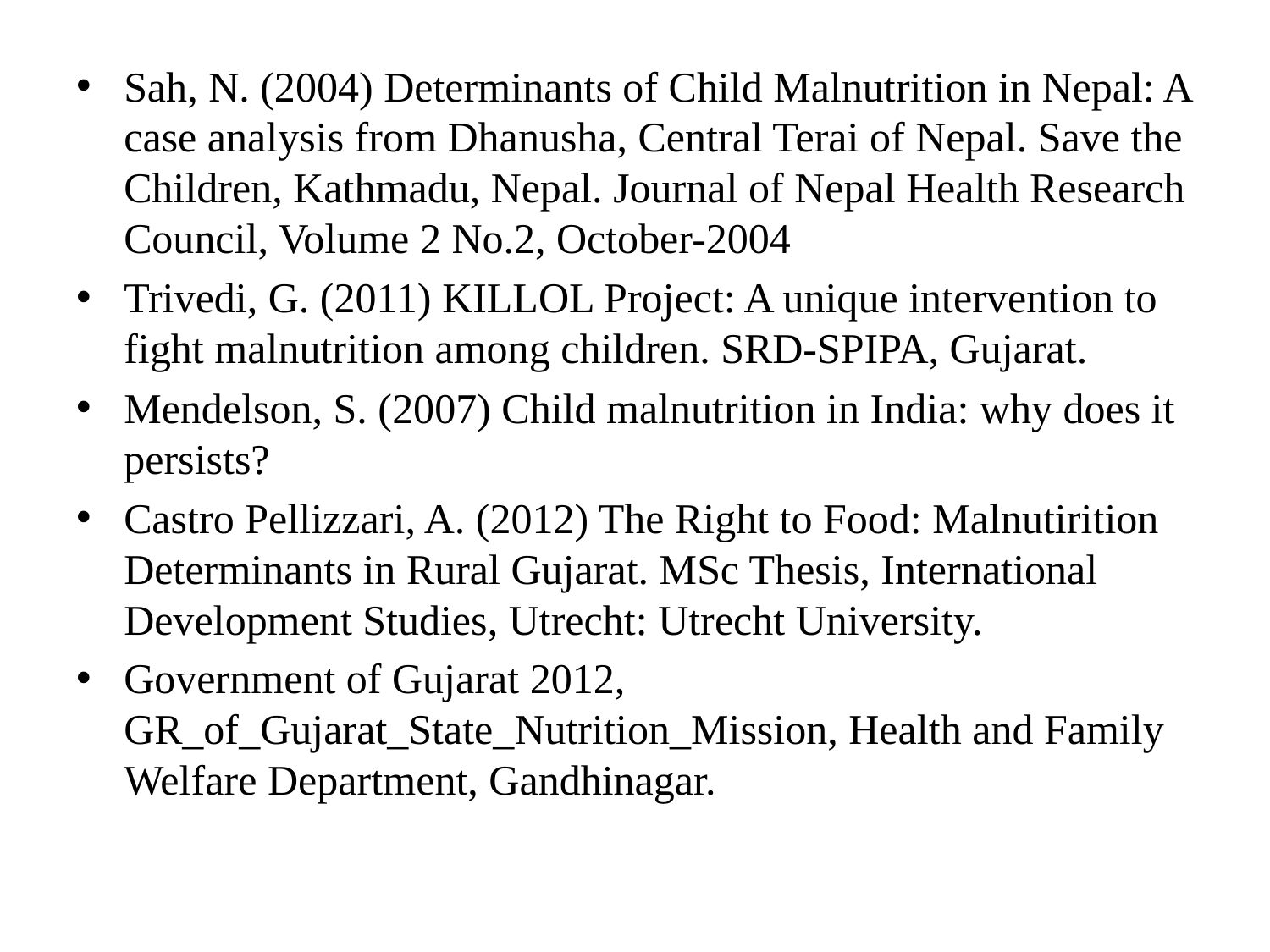

Sah, N. (2004) Determinants of Child Malnutrition in Nepal: A case analysis from Dhanusha, Central Terai of Nepal. Save the Children, Kathmadu, Nepal. Journal of Nepal Health Research Council, Volume 2 No.2, October-2004
Trivedi, G. (2011) KILLOL Project: A unique intervention to fight malnutrition among children. SRD-SPIPA, Gujarat.
Mendelson, S. (2007) Child malnutrition in India: why does it persists?
Castro Pellizzari, A. (2012) The Right to Food: Malnutirition Determinants in Rural Gujarat. MSc Thesis, International Development Studies, Utrecht: Utrecht University.
Government of Gujarat 2012, GR_of_Gujarat_State_Nutrition_Mission, Health and Family Welfare Department, Gandhinagar.